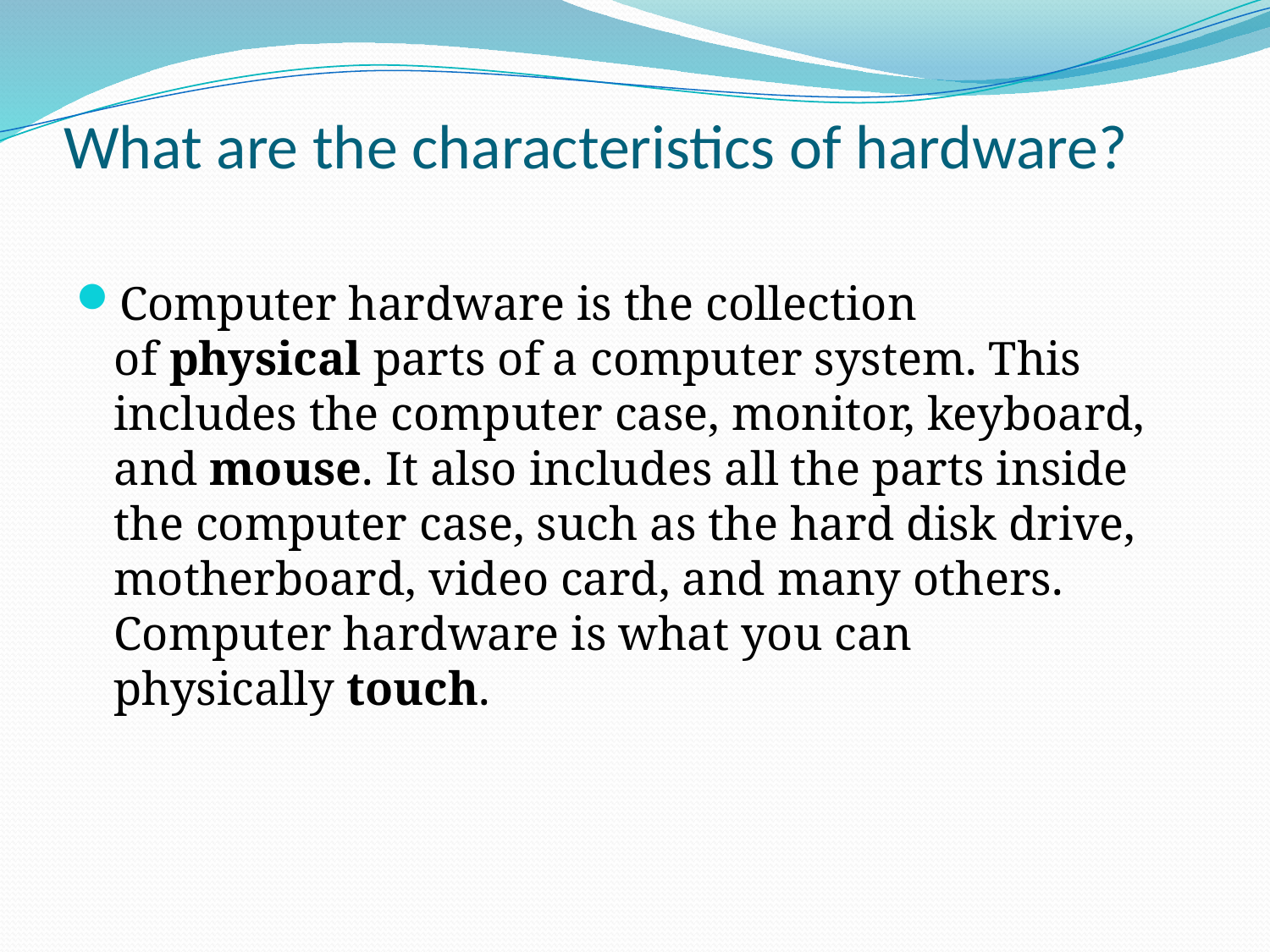

# What are the characteristics of hardware?
Computer hardware is the collection of physical parts of a computer system. This includes the computer case, monitor, keyboard, and mouse. It also includes all the parts inside the computer case, such as the hard disk drive, motherboard, video card, and many others. Computer hardware is what you can physically touch.